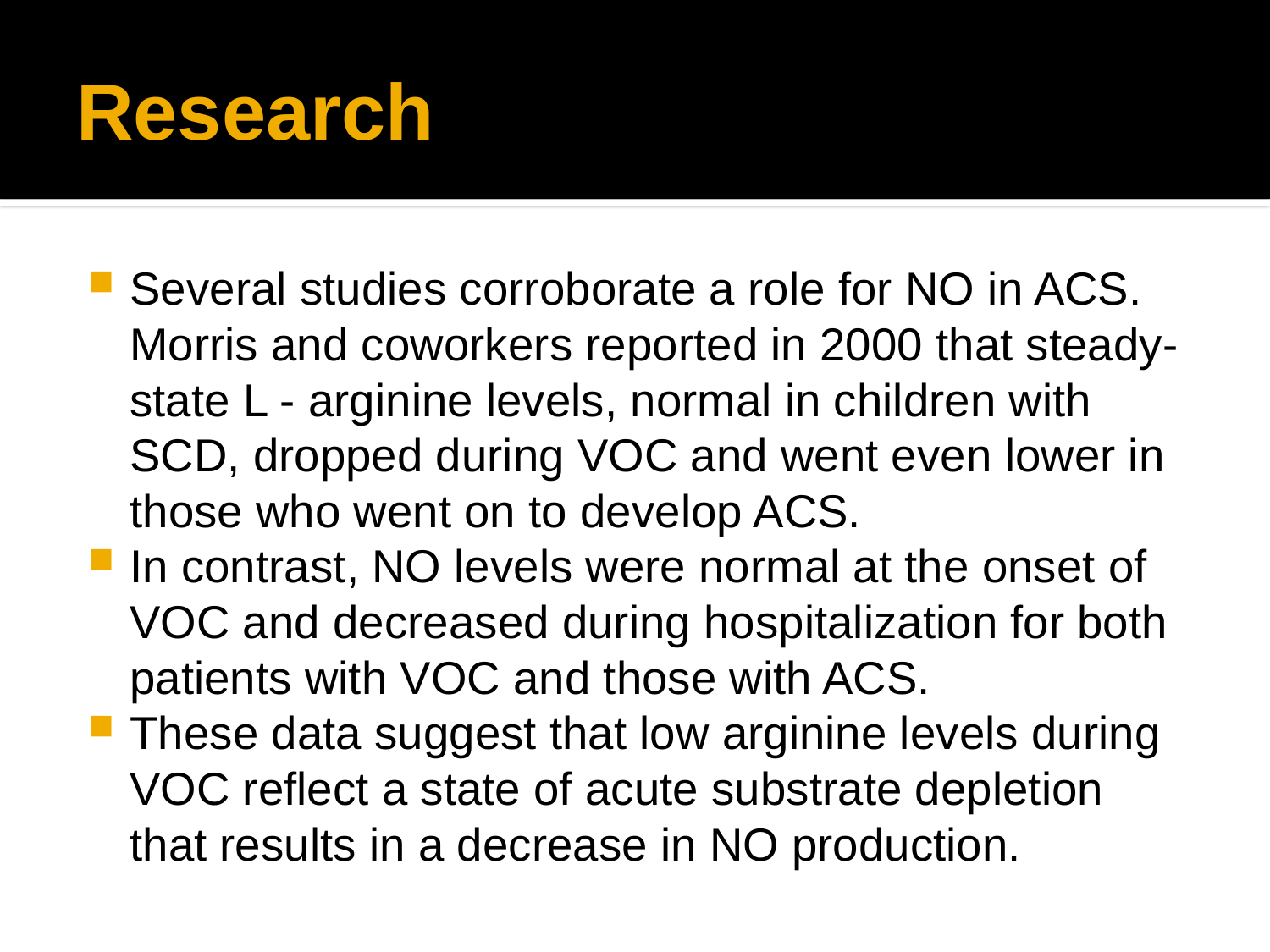

# Research
Several studies corroborate a role for NO in ACS. Morris and coworkers reported in 2000 that steady-state L - arginine levels, normal in children with SCD, dropped during VOC and went even lower in those who went on to develop ACS.
In contrast, NO levels were normal at the onset of VOC and decreased during hospitalization for both patients with VOC and those with ACS.
These data suggest that low arginine levels during VOC reflect a state of acute substrate depletion that results in a decrease in NO production.